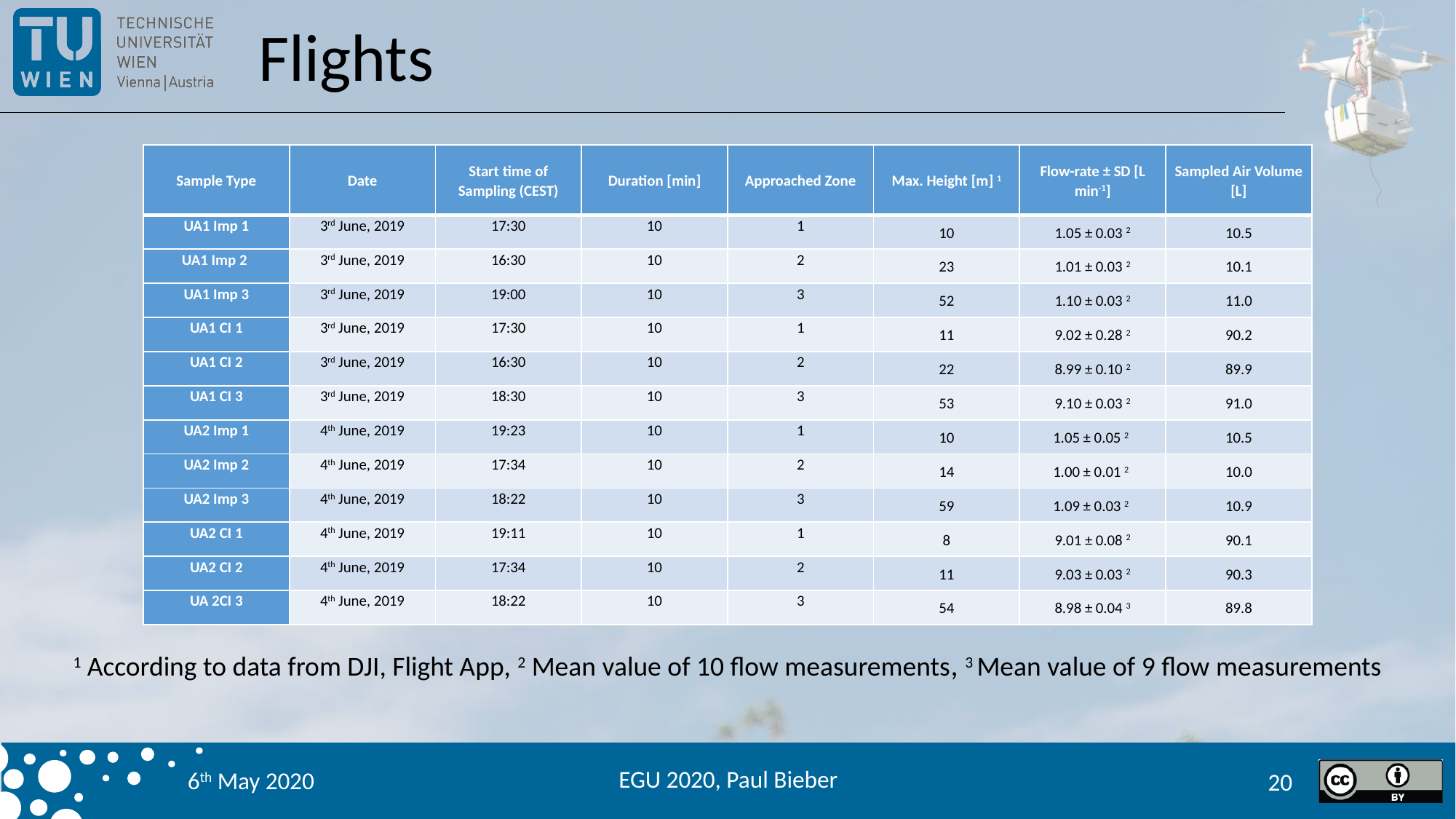

# Flights
| Sample Type | Date | Start time of Sampling (CEST) | Duration [min] | Approached Zone | Max. Height [m] 1 | Flow-rate ± SD [L min-1] | Sampled Air Volume [L] |
| --- | --- | --- | --- | --- | --- | --- | --- |
| UA1 Imp 1 | 3rd June, 2019 | 17:30 | 10 | 1 | 10 | 1.05 ± 0.03 2 | 10.5 |
| UA1 Imp 2 | 3rd June, 2019 | 16:30 | 10 | 2 | 23 | 1.01 ± 0.03 2 | 10.1 |
| UA1 Imp 3 | 3rd June, 2019 | 19:00 | 10 | 3 | 52 | 1.10 ± 0.03 2 | 11.0 |
| UA1 CI 1 | 3rd June, 2019 | 17:30 | 10 | 1 | 11 | 9.02 ± 0.28 2 | 90.2 |
| UA1 CI 2 | 3rd June, 2019 | 16:30 | 10 | 2 | 22 | 8.99 ± 0.10 2 | 89.9 |
| UA1 CI 3 | 3rd June, 2019 | 18:30 | 10 | 3 | 53 | 9.10 ± 0.03 2 | 91.0 |
| UA2 Imp 1 | 4th June, 2019 | 19:23 | 10 | 1 | 10 | 1.05 ± 0.05 2 | 10.5 |
| UA2 Imp 2 | 4th June, 2019 | 17:34 | 10 | 2 | 14 | 1.00 ± 0.01 2 | 10.0 |
| UA2 Imp 3 | 4th June, 2019 | 18:22 | 10 | 3 | 59 | 1.09 ± 0.03 2 | 10.9 |
| UA2 CI 1 | 4th June, 2019 | 19:11 | 10 | 1 | 8 | 9.01 ± 0.08 2 | 90.1 |
| UA2 CI 2 | 4th June, 2019 | 17:34 | 10 | 2 | 11 | 9.03 ± 0.03 2 | 90.3 |
| UA 2CI 3 | 4th June, 2019 | 18:22 | 10 | 3 | 54 | 8.98 ± 0.04 3 | 89.8 |
1 According to data from DJI, Flight App, 2 Mean value of 10 flow measurements, 3 Mean value of 9 flow measurements